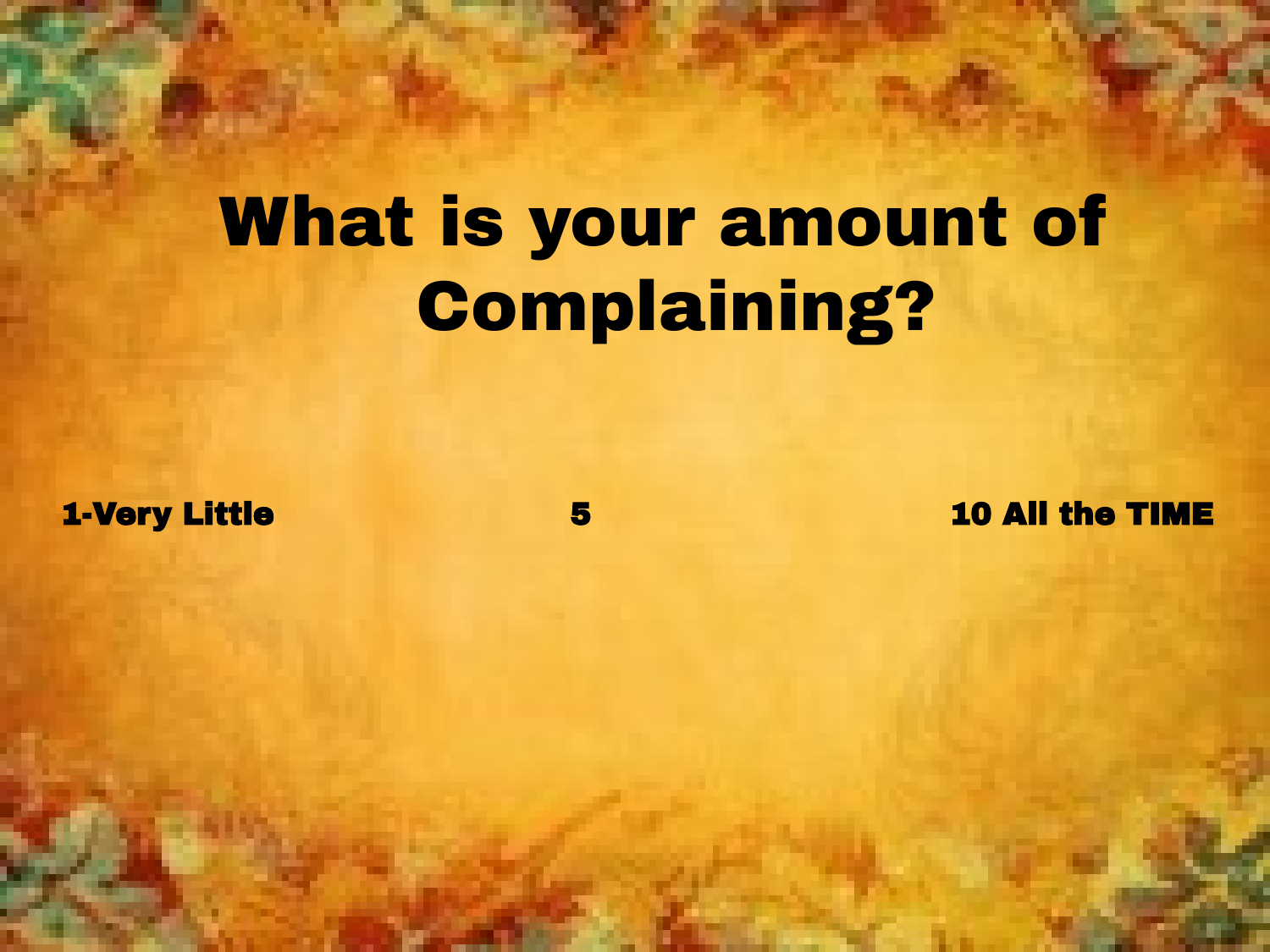

What is your amount of
Complaining?
1-Very Little                            5			10 All the TIME